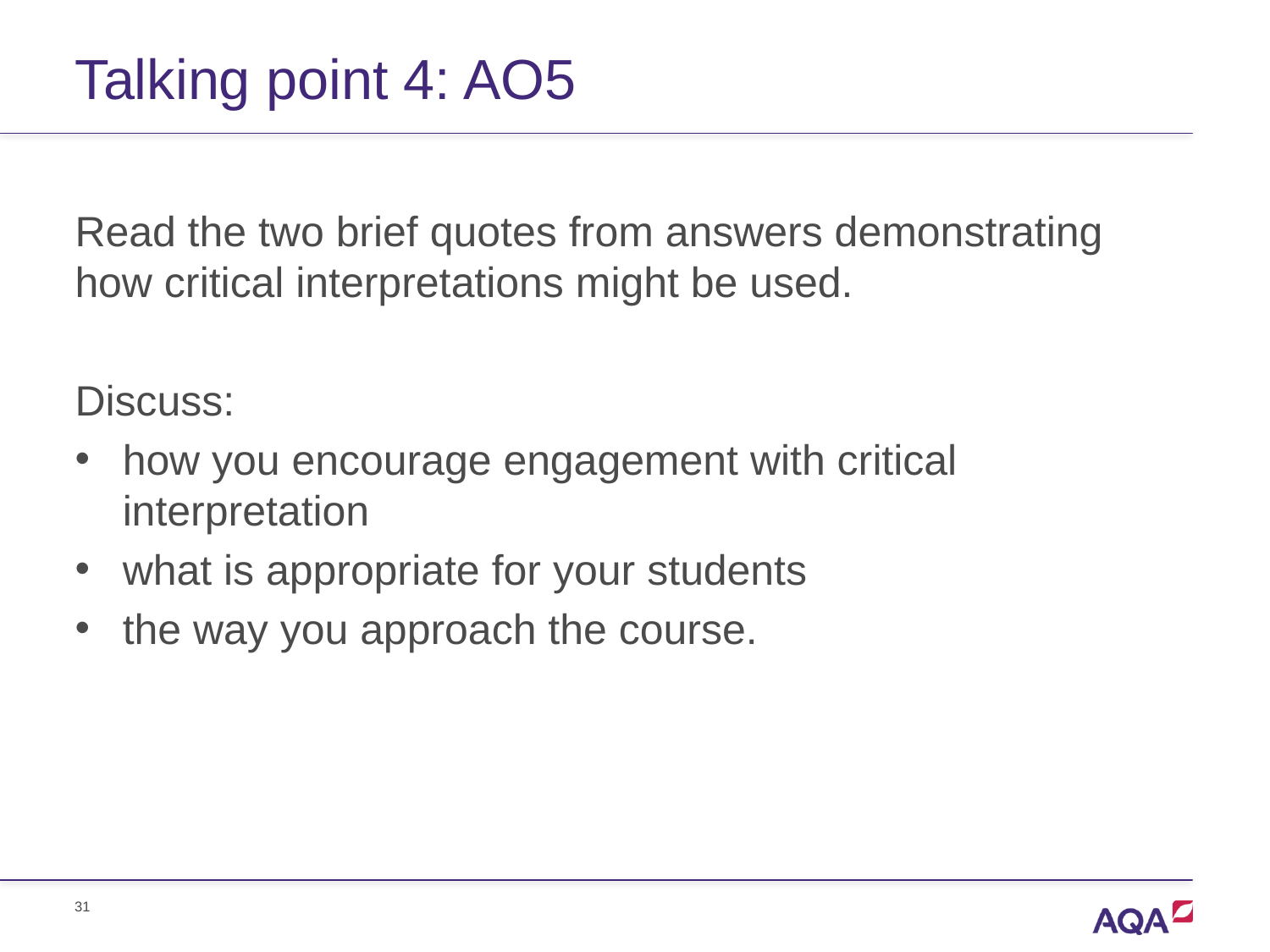

# Talking point 4: AO5
Read the two brief quotes from answers demonstrating how critical interpretations might be used.

Discuss:
how you encourage engagement with critical interpretation
what is appropriate for your students
the way you approach the course.
31